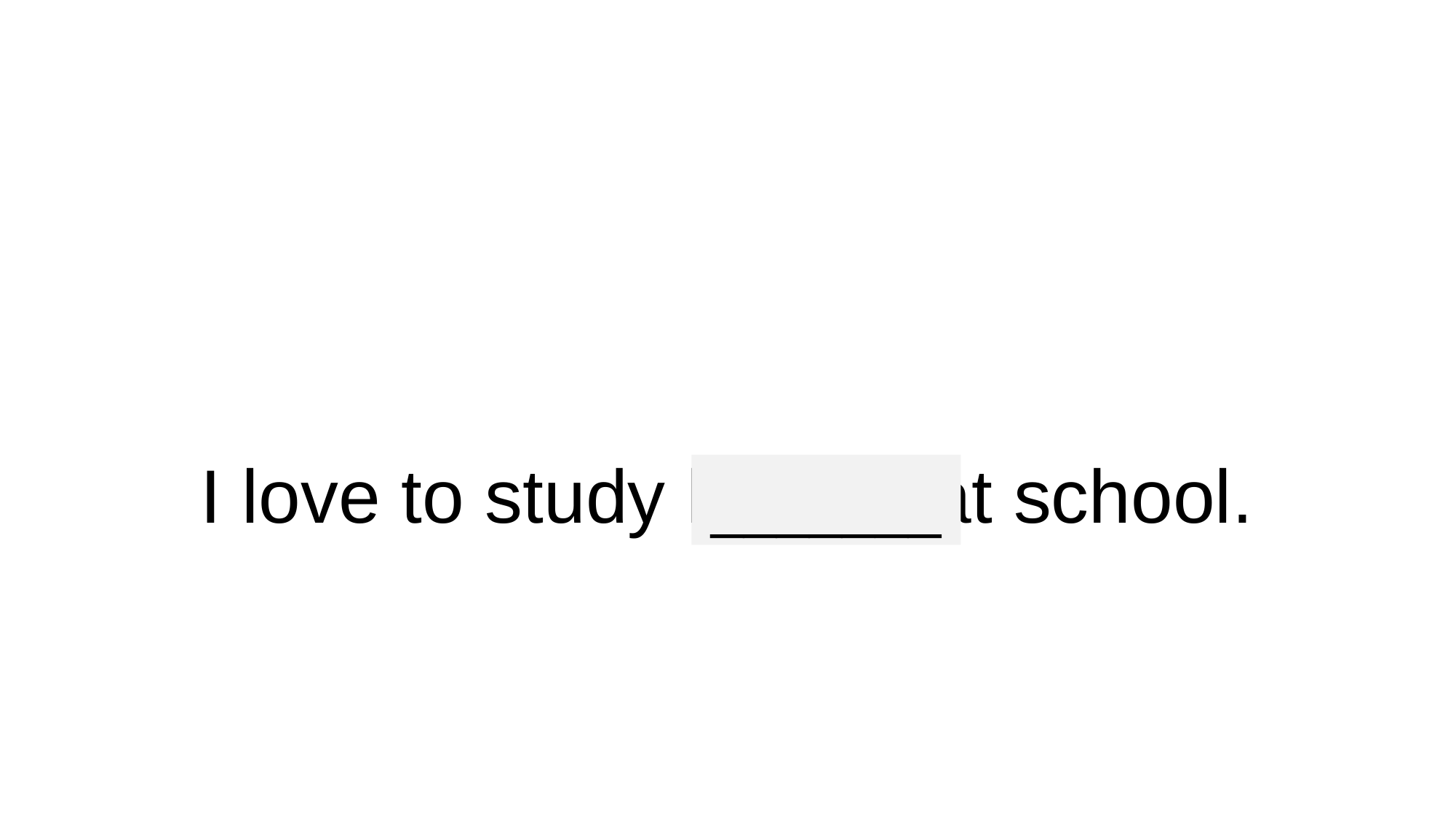

# I love to study history at school.
_______